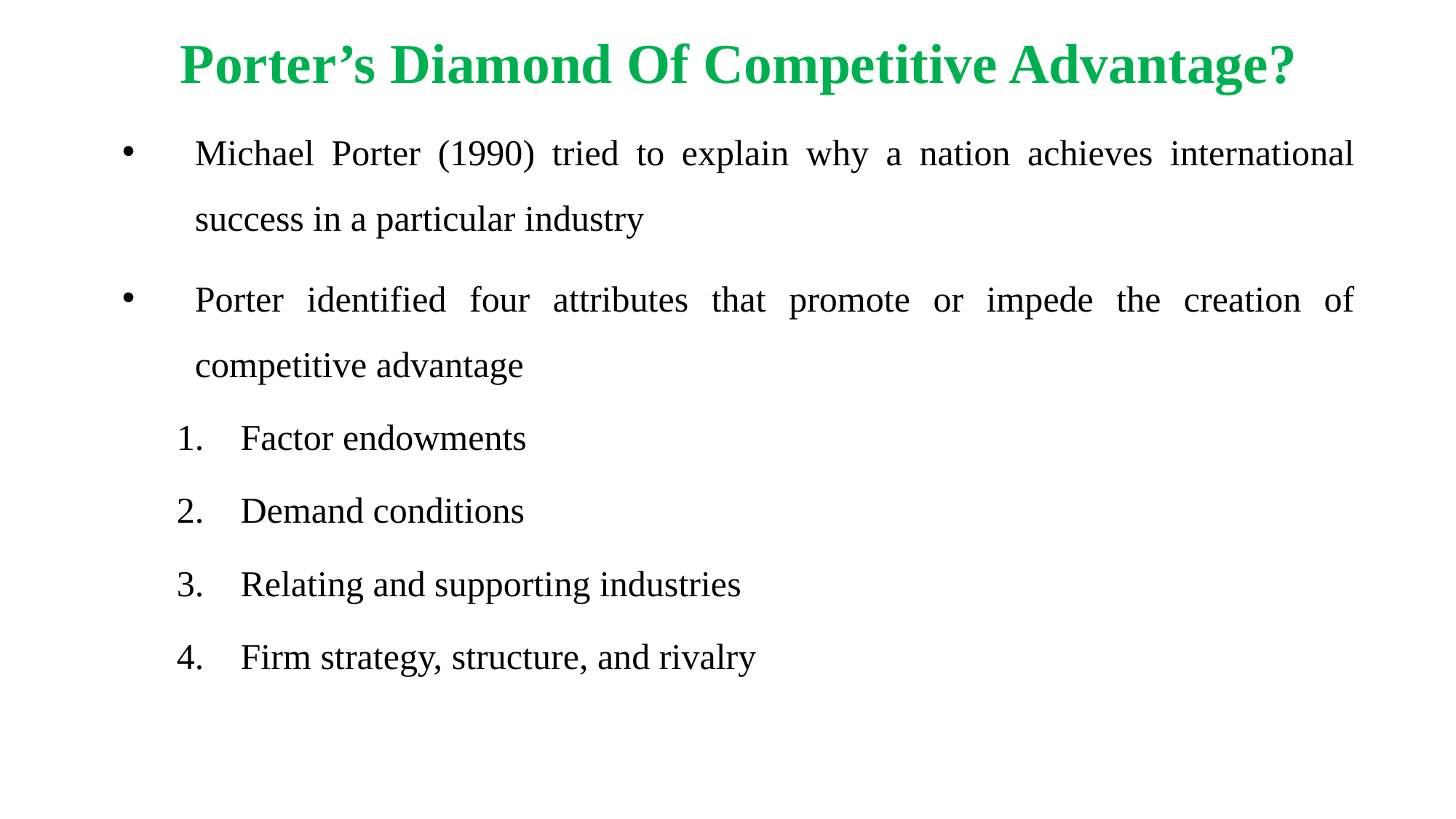

# Porter’s Diamond Of Competitive Advantage?
Michael Porter (1990) tried to explain why a nation achieves international success in a particular industry
Porter identified four attributes that promote or impede the creation of competitive advantage
Factor endowments
Demand conditions
Relating and supporting industries
Firm strategy, structure, and rivalry